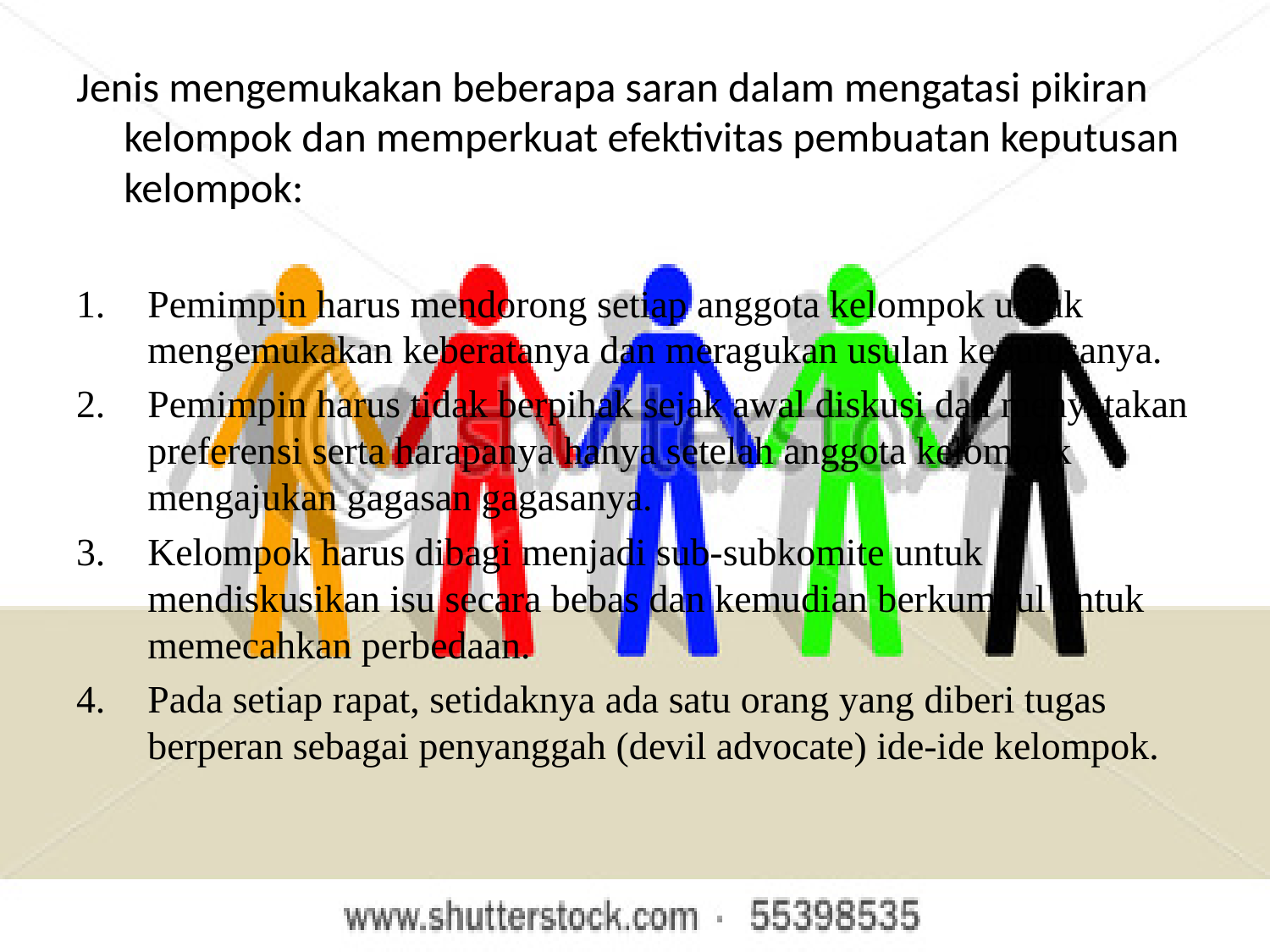

Jenis mengemukakan beberapa saran dalam mengatasi pikiran kelompok dan memperkuat efektivitas pembuatan keputusan kelompok:

Pemimpin harus mendorong setiap anggota kelompok untuk mengemukakan keberatanya dan meragukan usulan keputusanya.
Pemimpin harus tidak berpihak sejak awal diskusi dan menyatakan preferensi serta harapanya hanya setelah anggota kelompok mengajukan gagasan gagasanya.
Kelompok harus dibagi menjadi sub-subkomite untuk mendiskusikan isu secara bebas dan kemudian berkumpul untuk memecahkan perbedaan.
Pada setiap rapat, setidaknya ada satu orang yang diberi tugas berperan sebagai penyanggah (devil advocate) ide-ide kelompok.